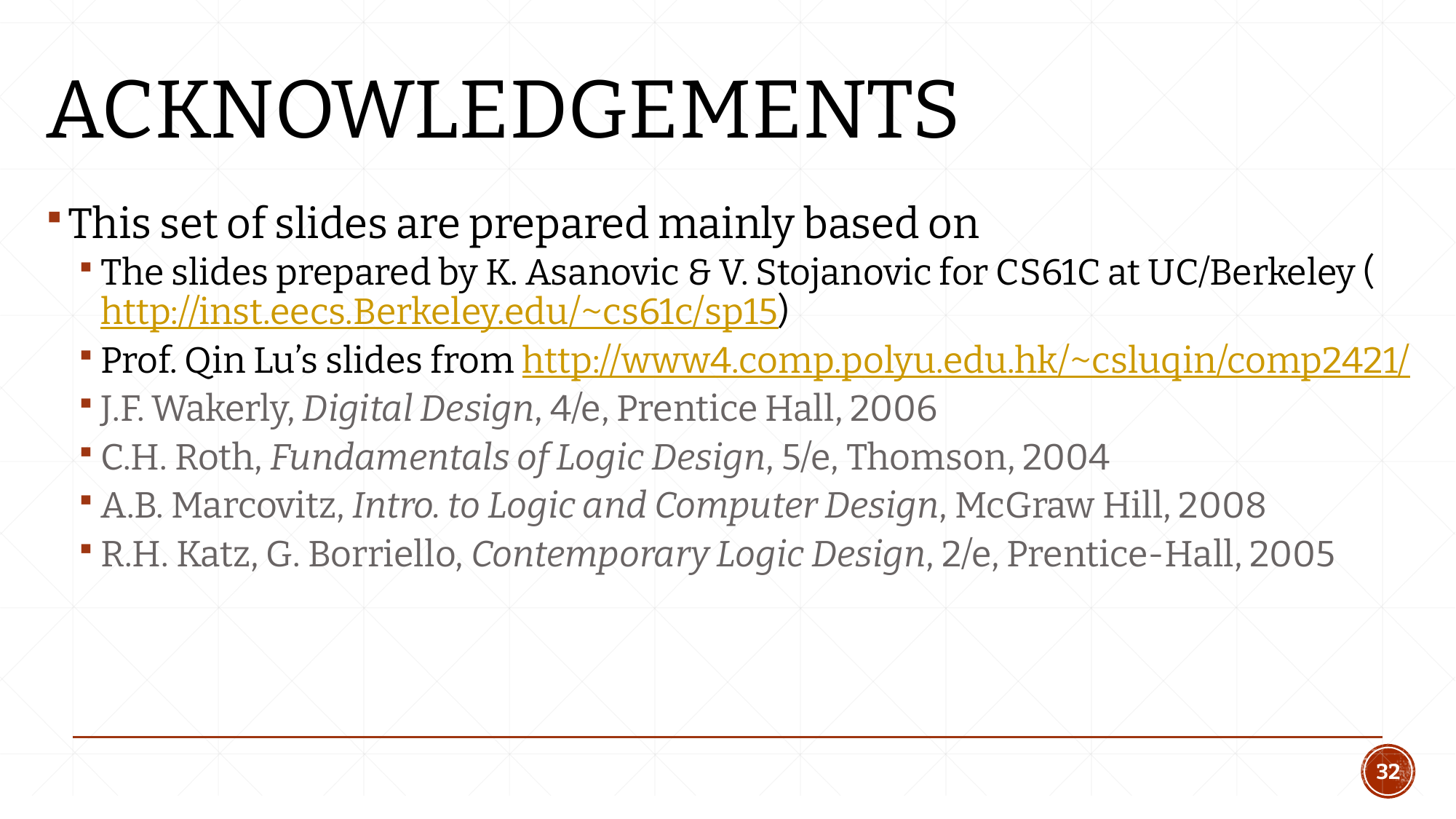

# Acknowledgements
This set of slides are prepared mainly based on
The slides prepared by K. Asanovic & V. Stojanovic for CS61C at UC/Berkeley (http://inst.eecs.Berkeley.edu/~cs61c/sp15)
Prof. Qin Lu’s slides from http://www4.comp.polyu.edu.hk/~csluqin/comp2421/
J.F. Wakerly, Digital Design, 4/e, Prentice Hall, 2006
C.H. Roth, Fundamentals of Logic Design, 5/e, Thomson, 2004
A.B. Marcovitz, Intro. to Logic and Computer Design, McGraw Hill, 2008
R.H. Katz, G. Borriello, Contemporary Logic Design, 2/e, Prentice-Hall, 2005

32